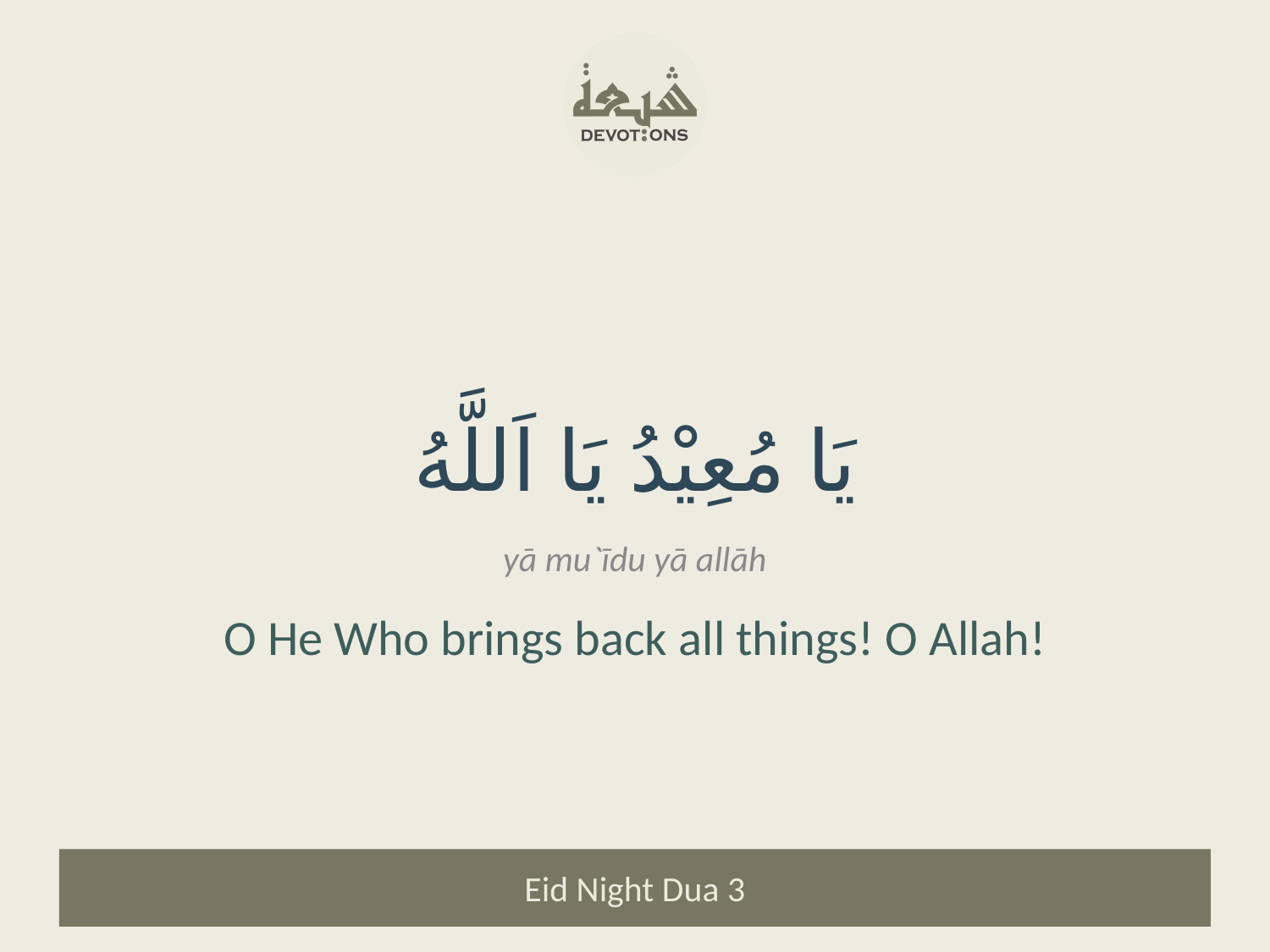

يَا مُعِيْدُ يَا اَللَّهُ
yā mu`īdu yā allāh
O He Who brings back all things! O Allah!
Eid Night Dua 3